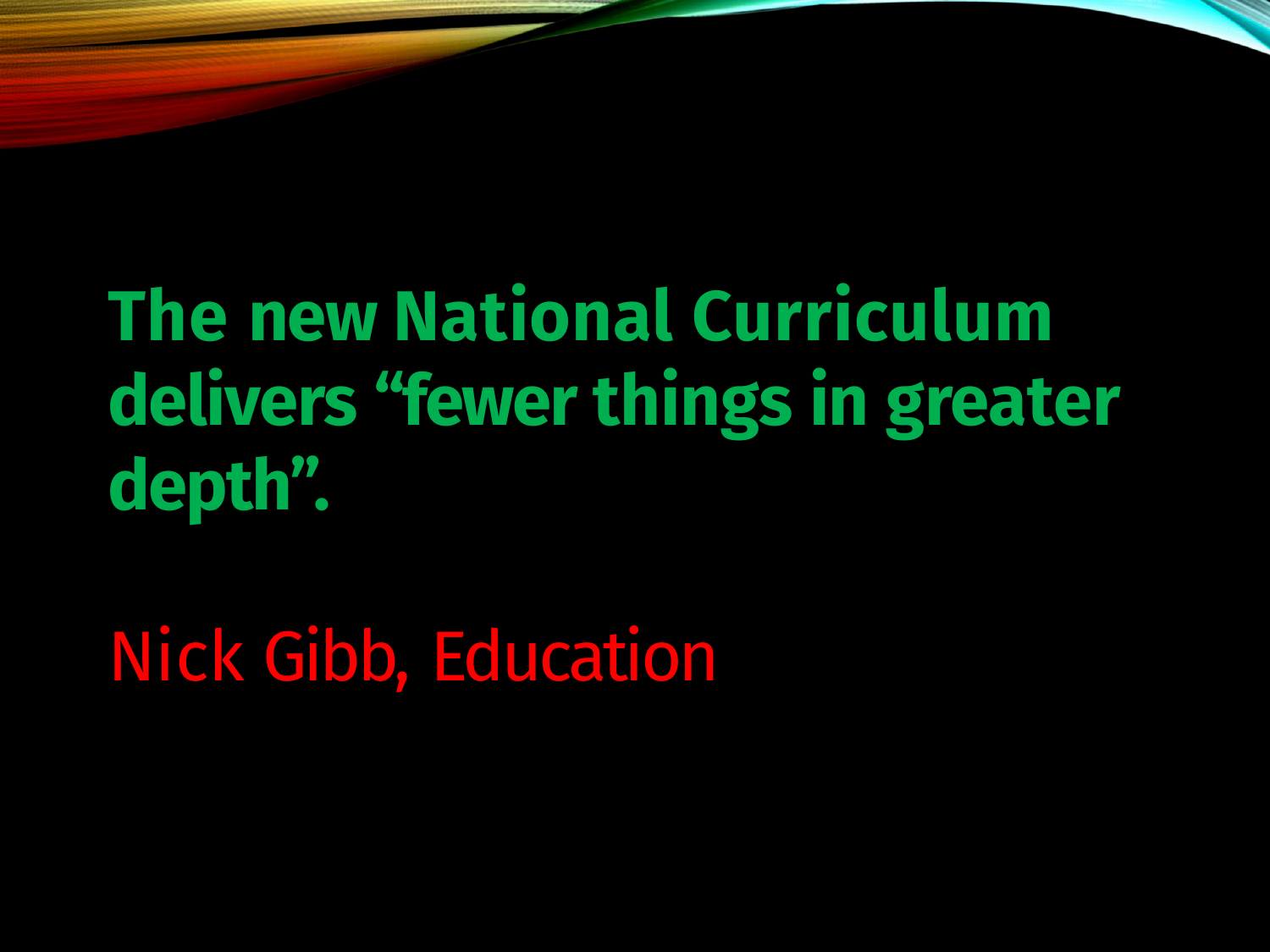

The new National Curriculum  delivers “fewer things in greater  depth”.

Nick Gibb, Education